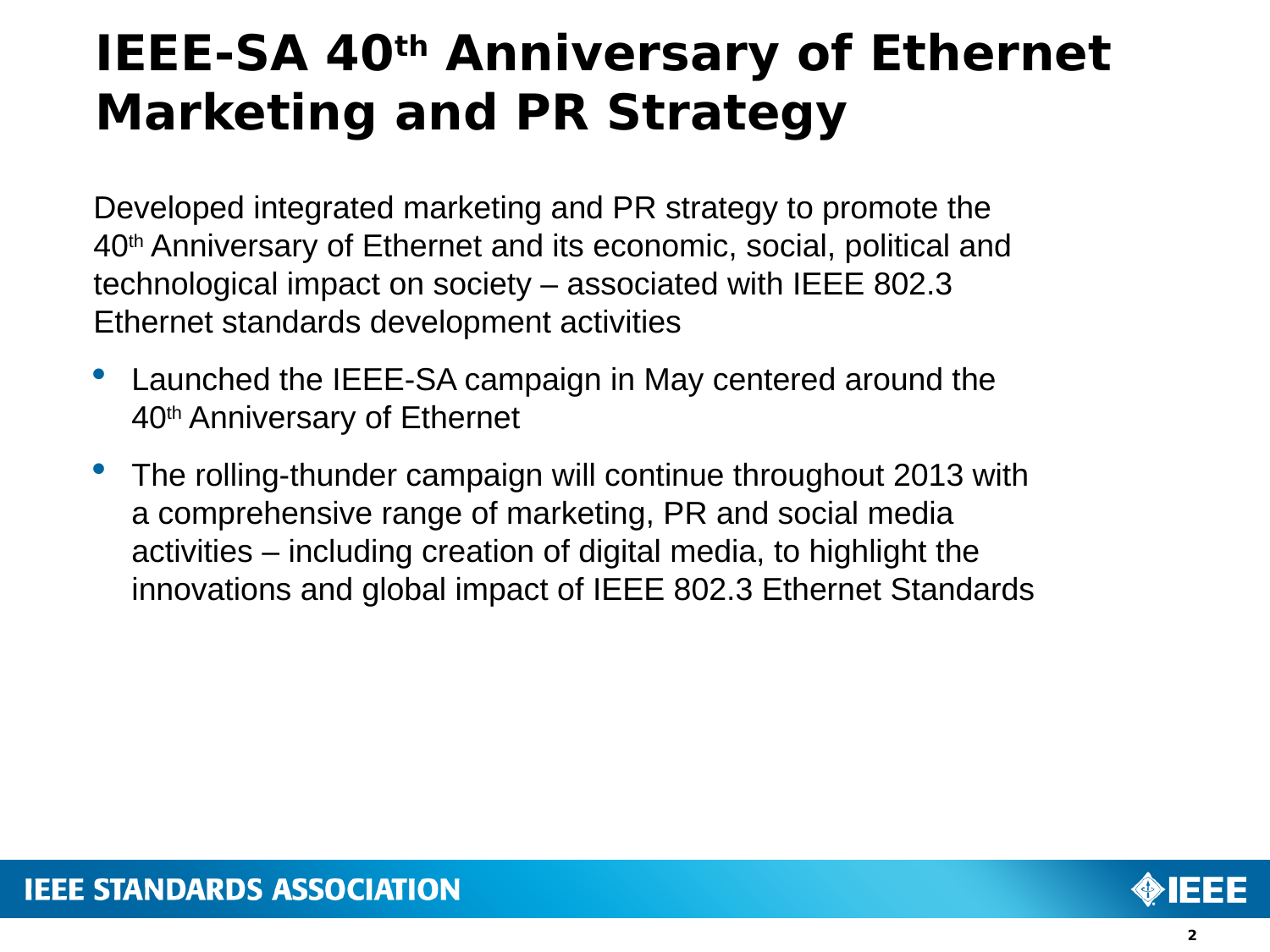

# IEEE-SA 40th Anniversary of Ethernet Marketing and PR Strategy
Developed integrated marketing and PR strategy to promote the 40th Anniversary of Ethernet and its economic, social, political and technological impact on society – associated with IEEE 802.3 Ethernet standards development activities
Launched the IEEE-SA campaign in May centered around the 40th Anniversary of Ethernet
The rolling-thunder campaign will continue throughout 2013 with a comprehensive range of marketing, PR and social media activities – including creation of digital media, to highlight the innovations and global impact of IEEE 802.3 Ethernet Standards

2